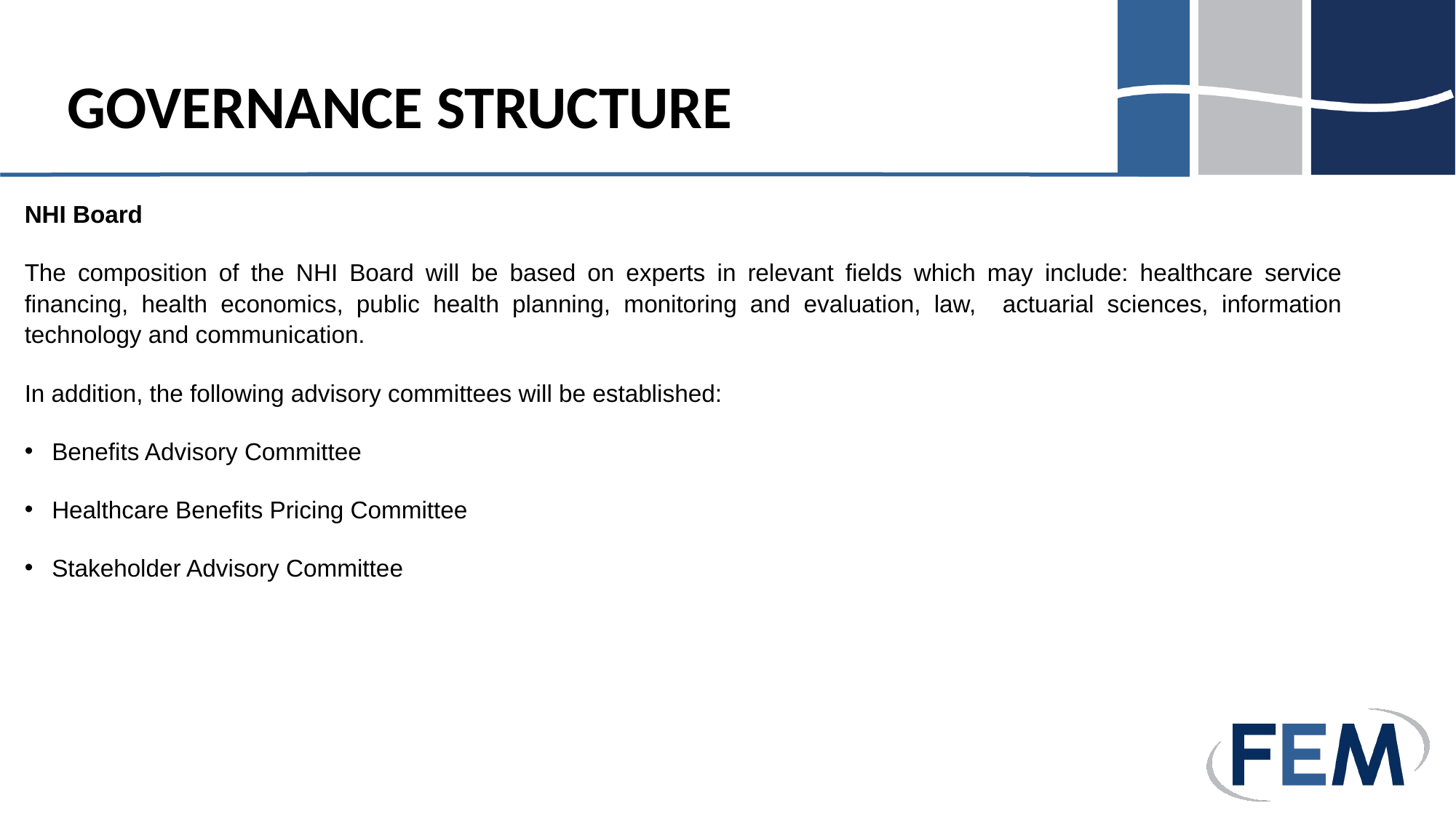

# GOVERNANCE STRUCTURE
NHI Board
The composition of the NHI Board will be based on experts in relevant fields which may include: healthcare service financing, health economics, public health planning, monitoring and evaluation, law,  actuarial sciences, information technology and communication.
In addition, the following advisory committees will be established:
Benefits Advisory Committee
Healthcare Benefits Pricing Committee
Stakeholder Advisory Committee